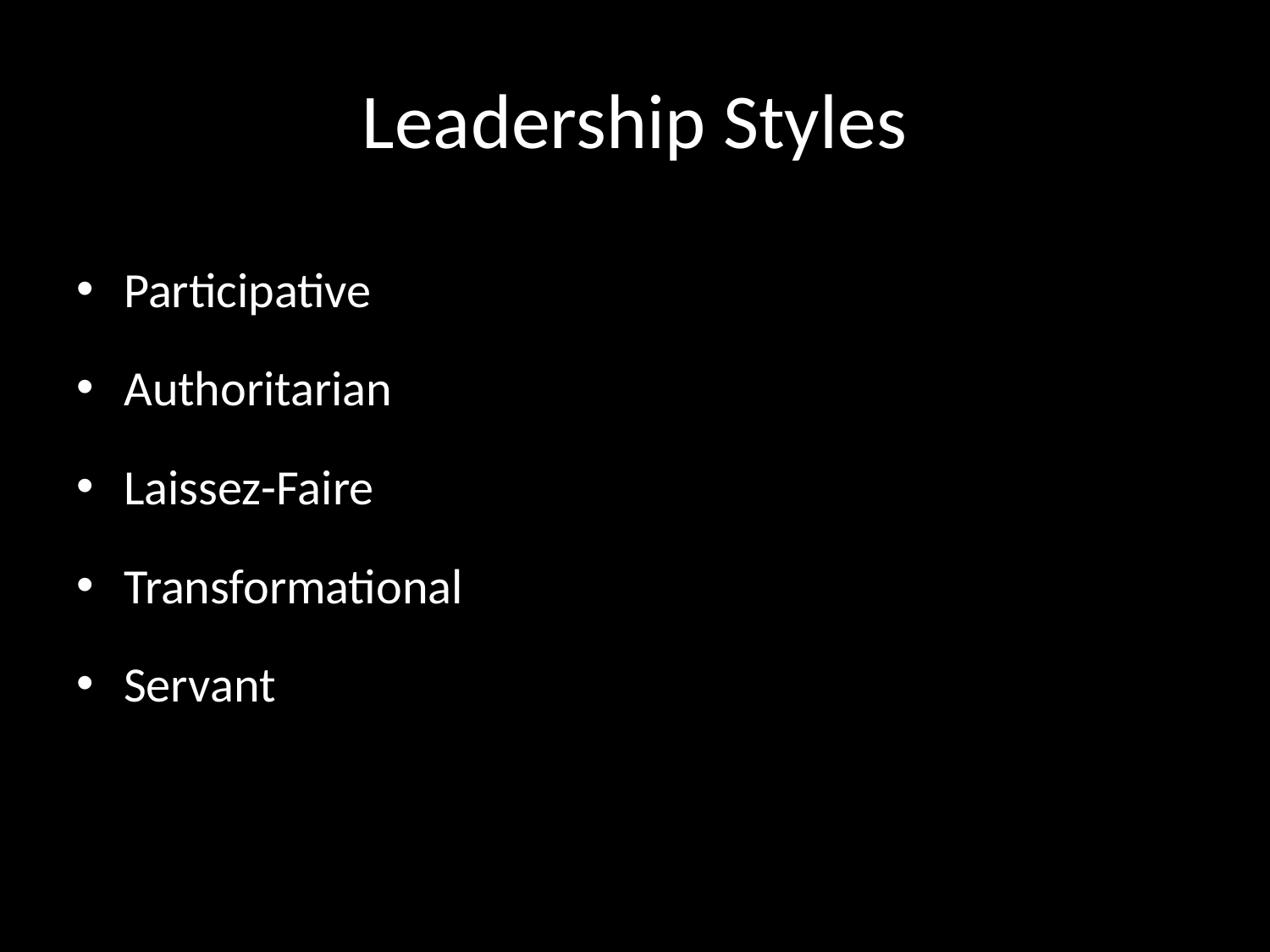

# Leadership Styles
Participative
Authoritarian
Laissez-Faire
Transformational
Servant